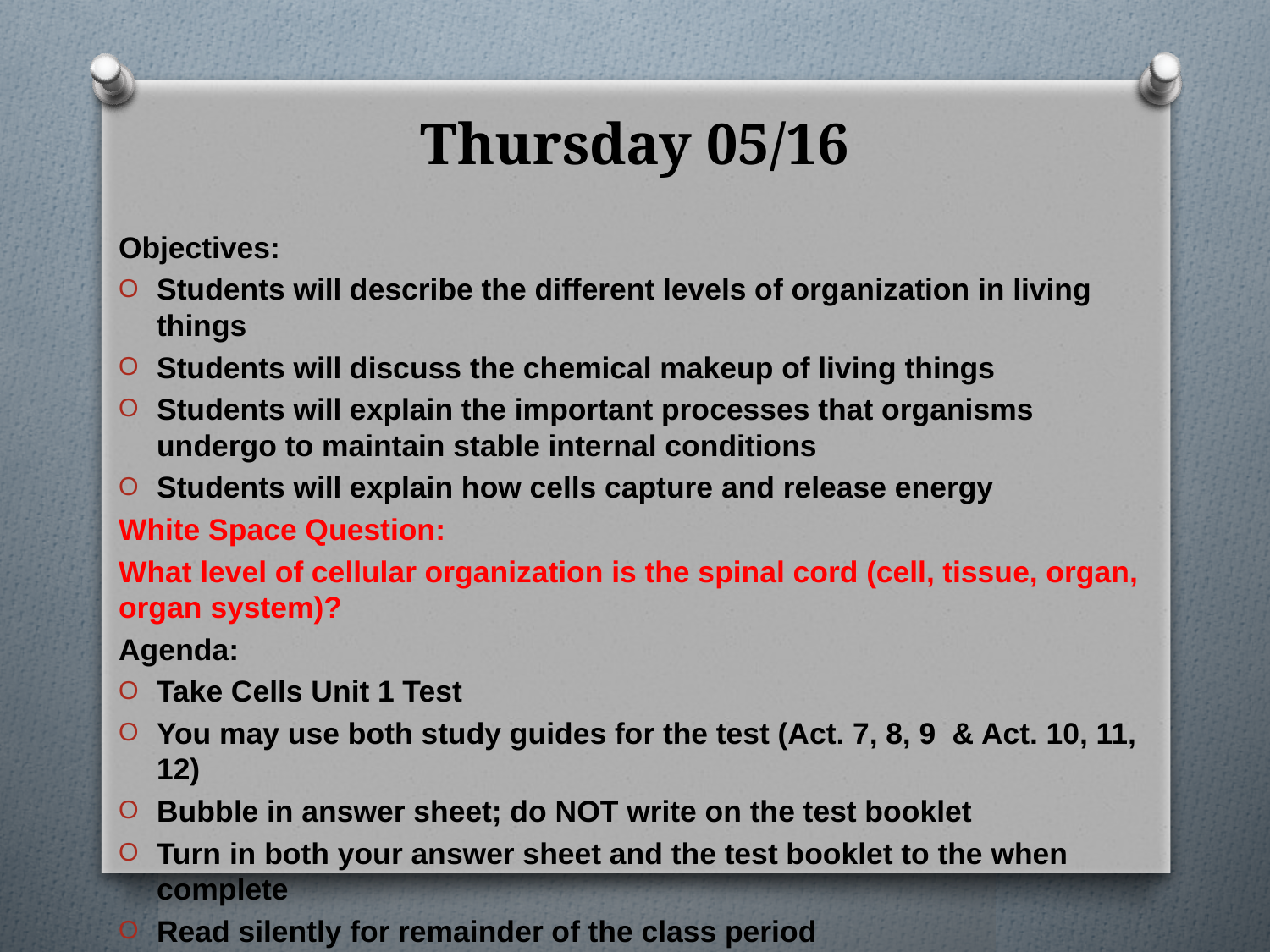

# Thursday 05/16
Objectives:
Students will describe the different levels of organization in living things
Students will discuss the chemical makeup of living things
Students will explain the important processes that organisms undergo to maintain stable internal conditions
Students will explain how cells capture and release energy
White Space Question:
What level of cellular organization is the spinal cord (cell, tissue, organ, organ system)?
Agenda:
Take Cells Unit 1 Test
You may use both study guides for the test (Act. 7, 8, 9  & Act. 10, 11, 12)
Bubble in answer sheet; do NOT write on the test booklet
Turn in both your answer sheet and the test booklet to the when complete
Read silently for remainder of the class period